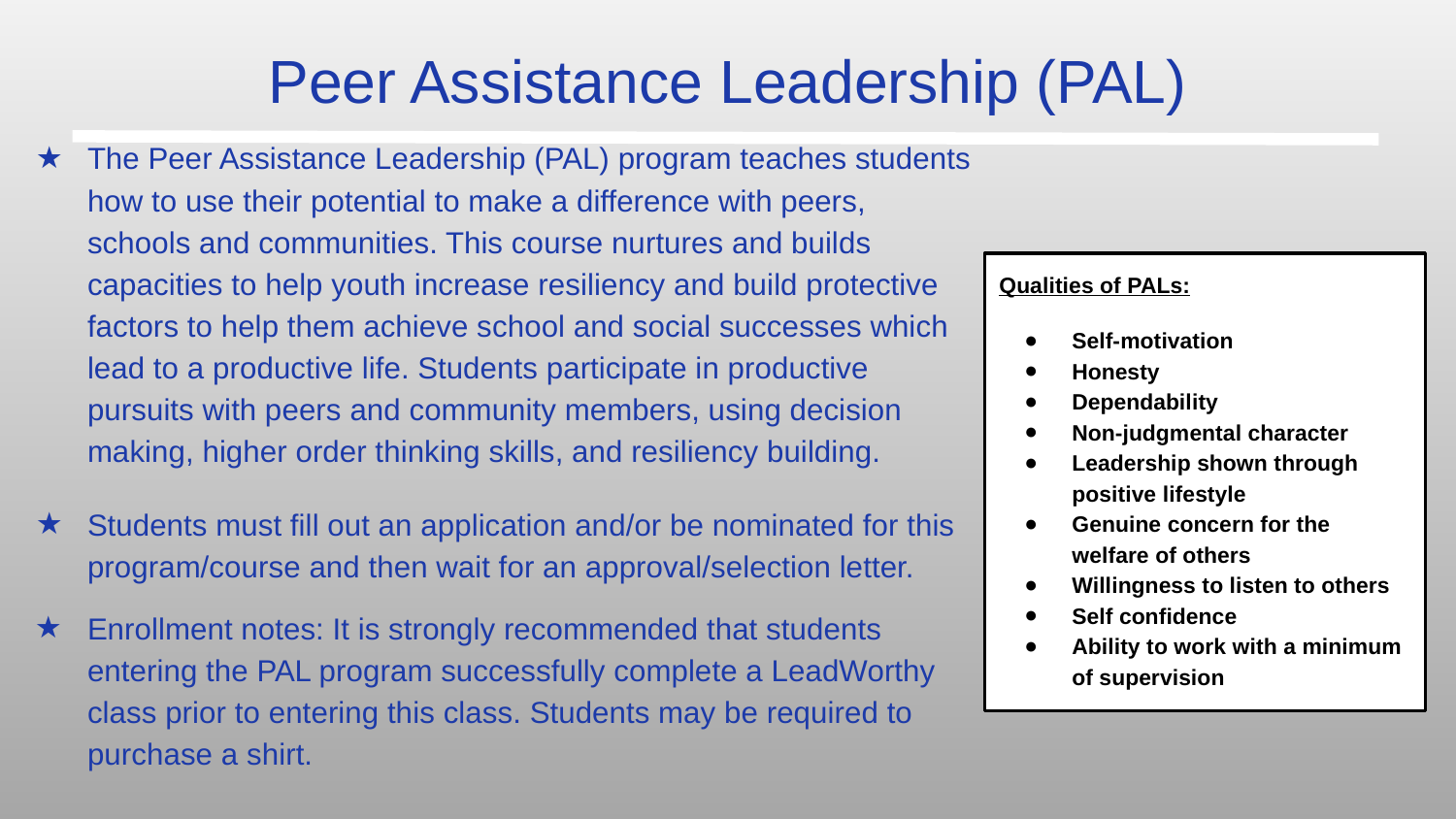

# Peer Assistance Leadership (PAL)
The Peer Assistance Leadership (PAL) program teaches students how to use their potential to make a difference with peers, schools and communities. This course nurtures and builds capacities to help youth increase resiliency and build protective factors to help them achieve school and social successes which lead to a productive life. Students participate in productive pursuits with peers and community members, using decision making, higher order thinking skills, and resiliency building.
Students must fill out an application and/or be nominated for this program/course and then wait for an approval/selection letter.
Enrollment notes: It is strongly recommended that students entering the PAL program successfully complete a LeadWorthy class prior to entering this class. Students may be required to purchase a shirt.
Qualities of PALs:
Self-motivation
Honesty
Dependability
Non-judgmental character
Leadership shown through positive lifestyle
Genuine concern for the welfare of others
Willingness to listen to others
Self confidence
Ability to work with a minimum of supervision